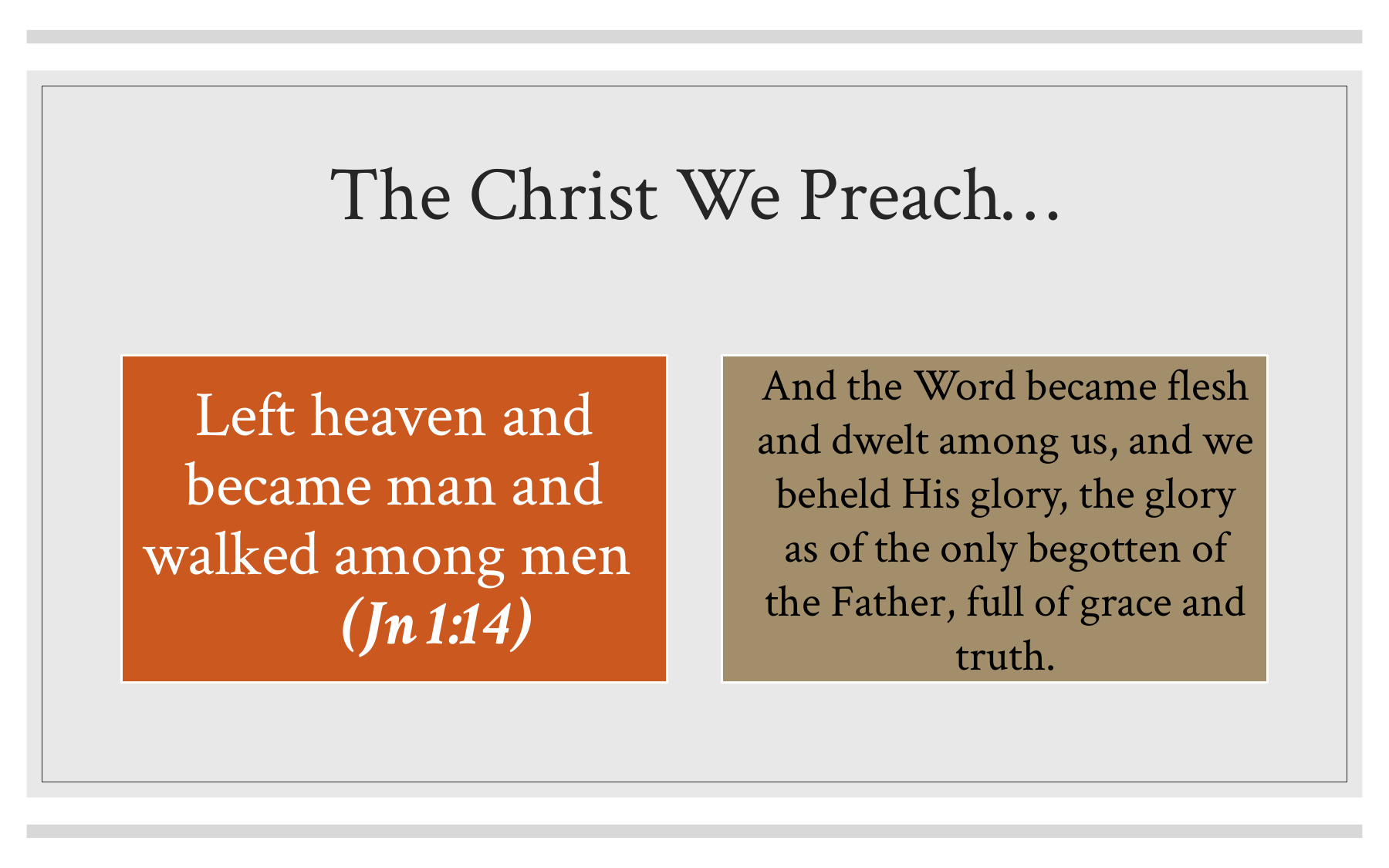

# The Christ We Preach…
Left heaven and became man and walked among men        (Jn 1:14)

And the Word became flesh and dwelt among us, and we beheld His glory, the glory as of the only begotten of the Father, full of grace and truth.